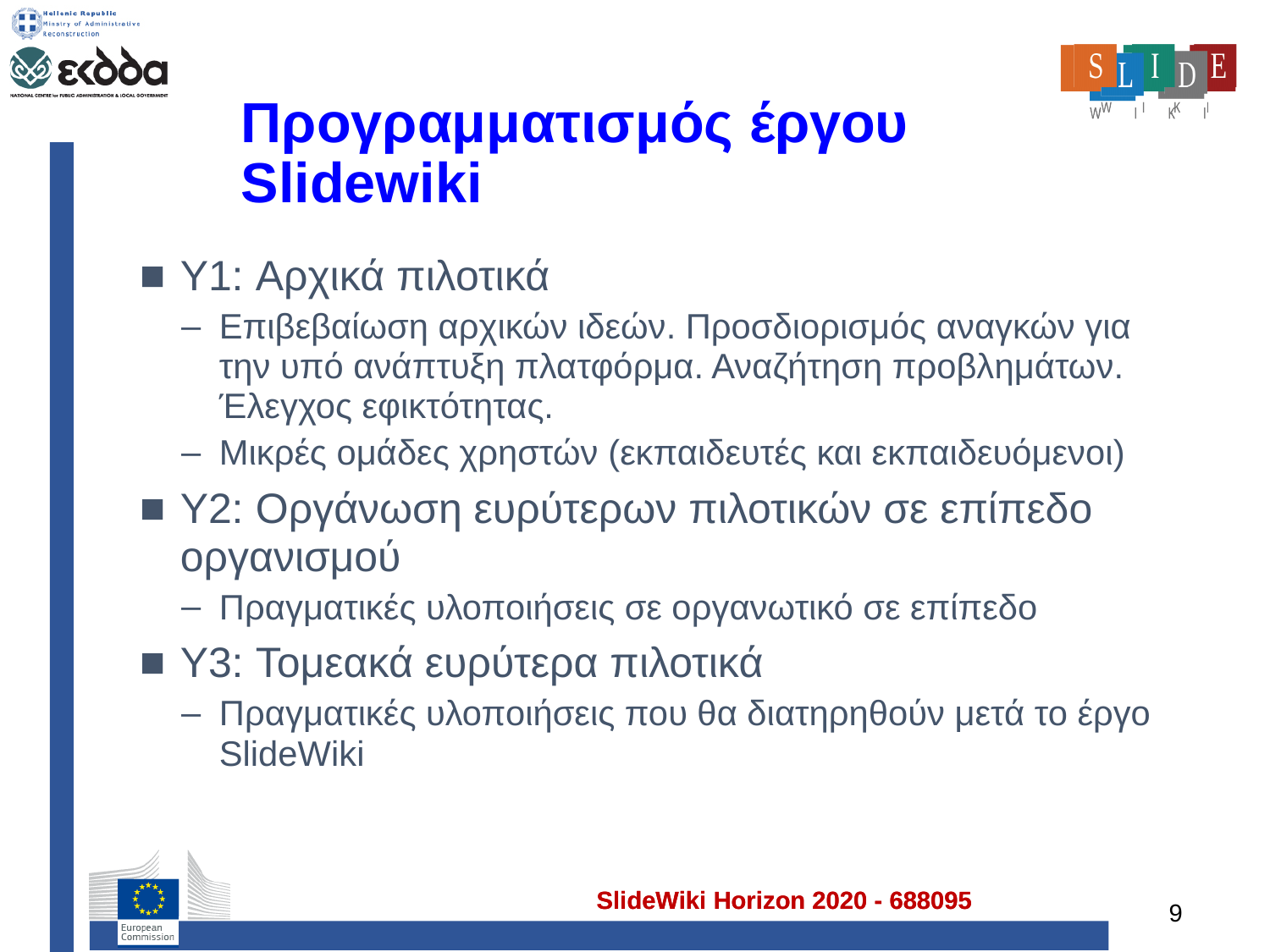

# Προγραμματισμός έργου Slidewiki
Y1: Αρχικά πιλοτικά
Επιβεβαίωση αρχικών ιδεών. Προσδιορισμός αναγκών για την υπό ανάπτυξη πλατφόρμα. Αναζήτηση προβλημάτων. Έλεγχος εφικτότητας.
Μικρές ομάδες χρηστών (εκπαιδευτές και εκπαιδευόμενοι)
Y2: Οργάνωση ευρύτερων πιλοτικών σε επίπεδο οργανισμού
Πραγματικές υλοποιήσεις σε οργανωτικό σε επίπεδο
Y3: Τομεακά ευρύτερα πιλοτικά
Πραγματικές υλοποιήσεις που θα διατηρηθούν μετά το έργο SlideWiki
9